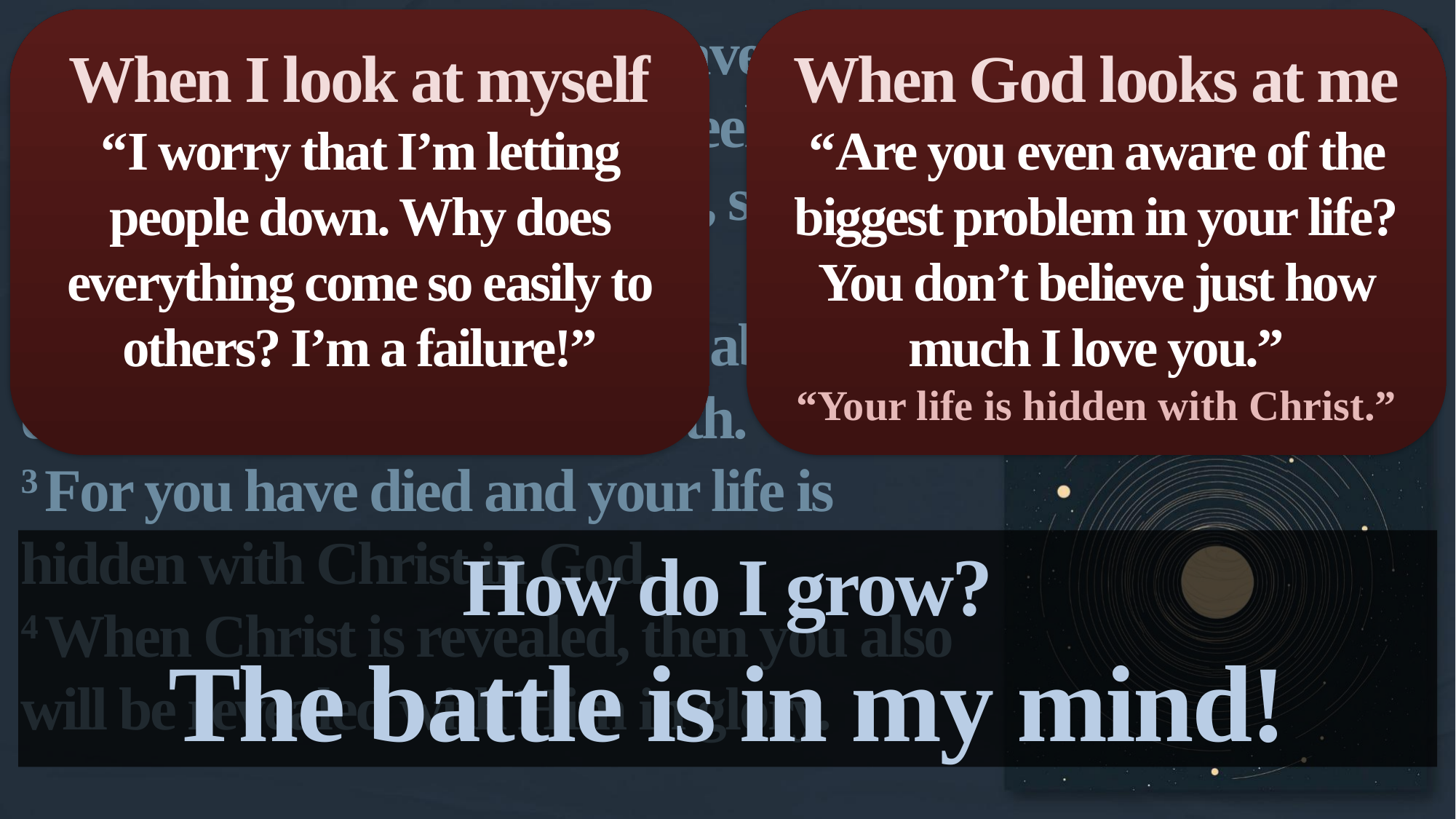

(Col. 3:1) Therefore if you have been raised up with Christ, keep seeking the things above, where Christ is, seated at the right hand of God.
2 Set your mind on the things above, not on the things that are on earth.
3 For you have died and your life is hidden with Christ in God.
4 When Christ is revealed, then you also will be revealed with Him in glory.
When I look at myself
“I worry that I’m letting people down. Why does everything come so easily to others? I’m a failure!”

When God looks at me
“Are you even aware of the biggest problem in your life?
You don’t believe just how much I love you.”
“Your life is hidden with Christ.”
How do I grow?
The battle is in my mind!